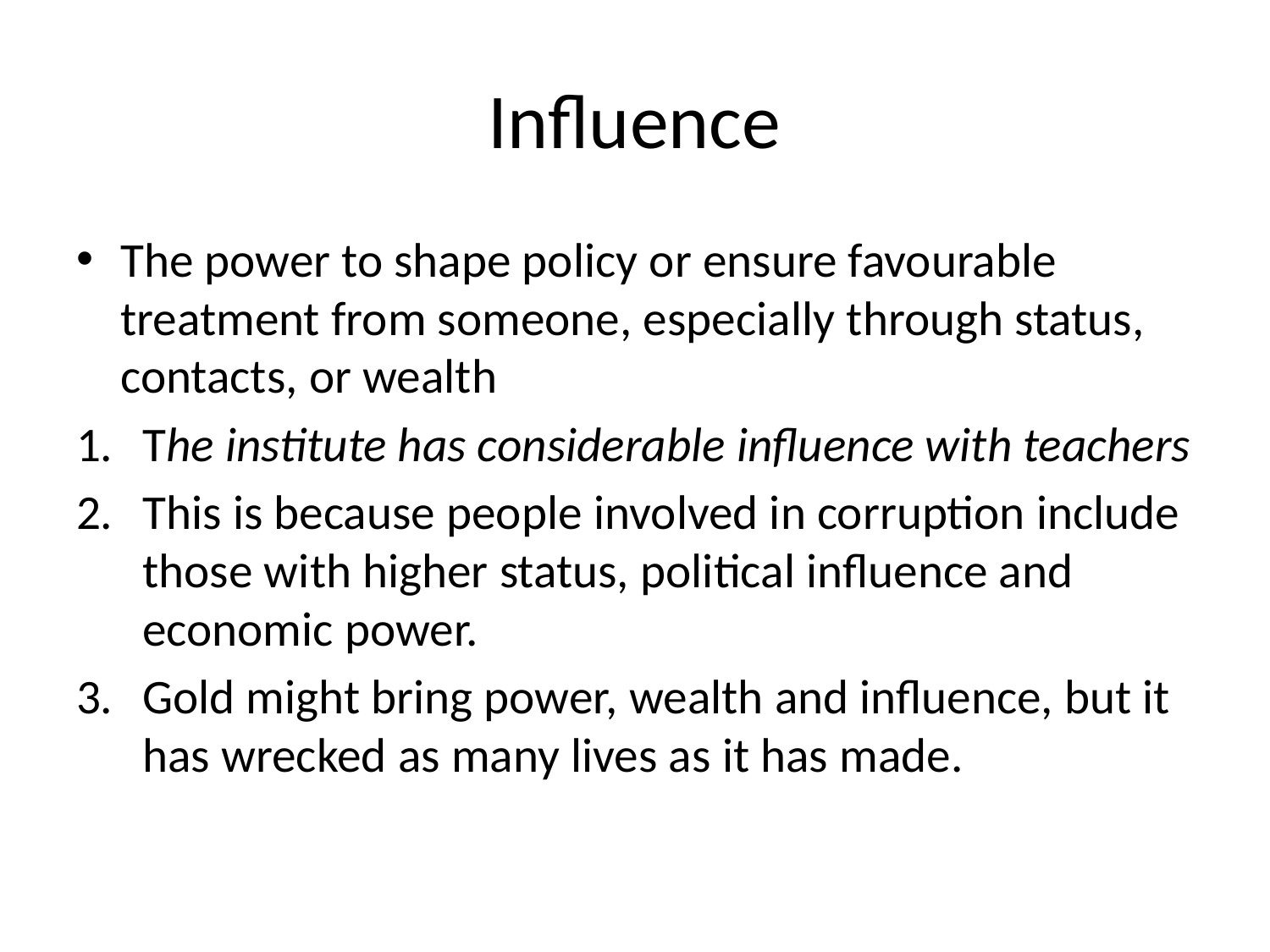

# Influence
The power to shape policy or ensure favourable treatment from someone, especially through status, contacts, or wealth
The institute has considerable influence with teachers
This is because people involved in corruption include those with higher status, political influence and economic power.
Gold might bring power, wealth and influence, but it has wrecked as many lives as it has made.